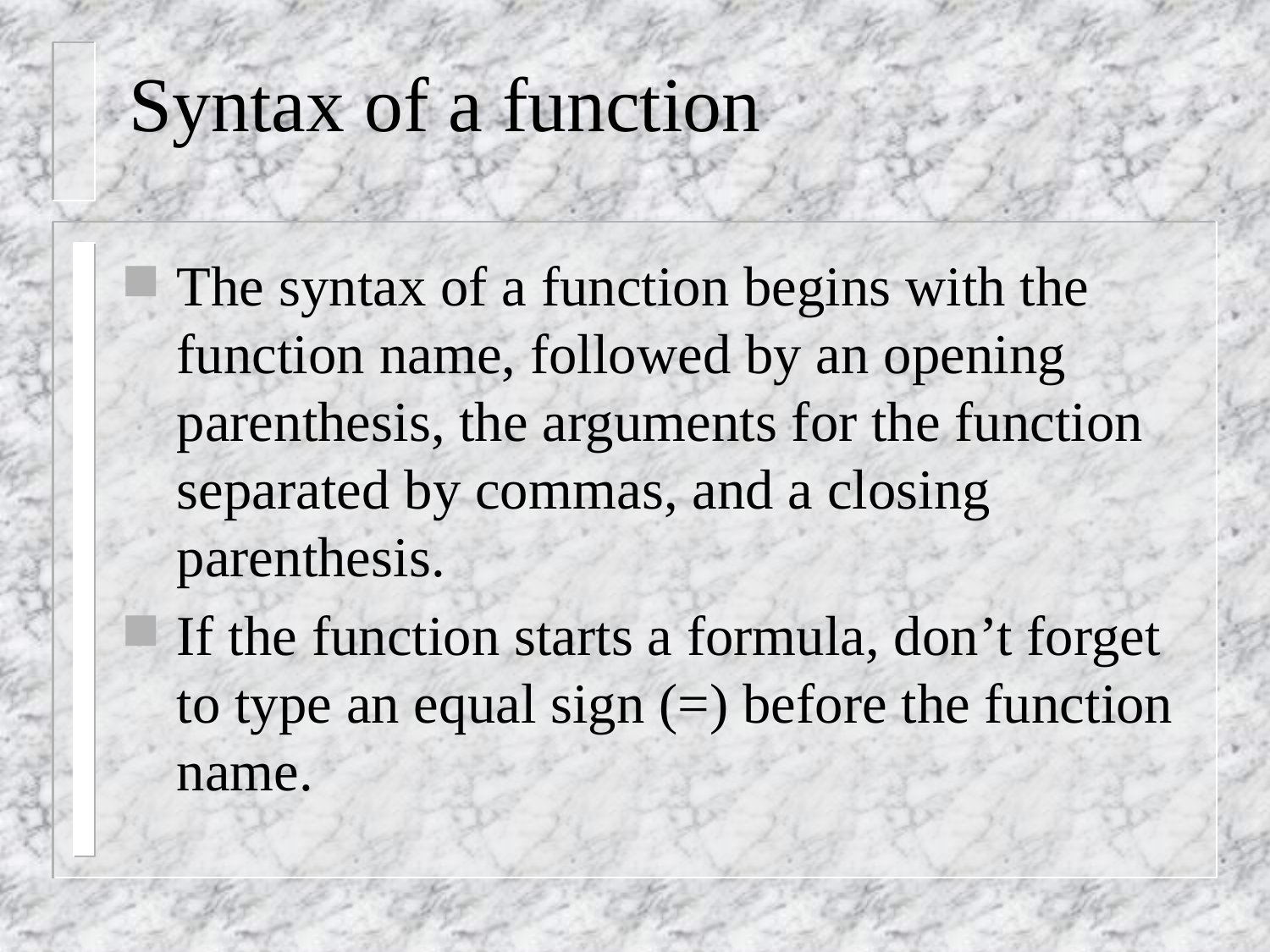

# Syntax of a function
The syntax of a function begins with the function name, followed by an opening parenthesis, the arguments for the function separated by commas, and a closing parenthesis.
If the function starts a formula, don’t forget to type an equal sign (=) before the function name.